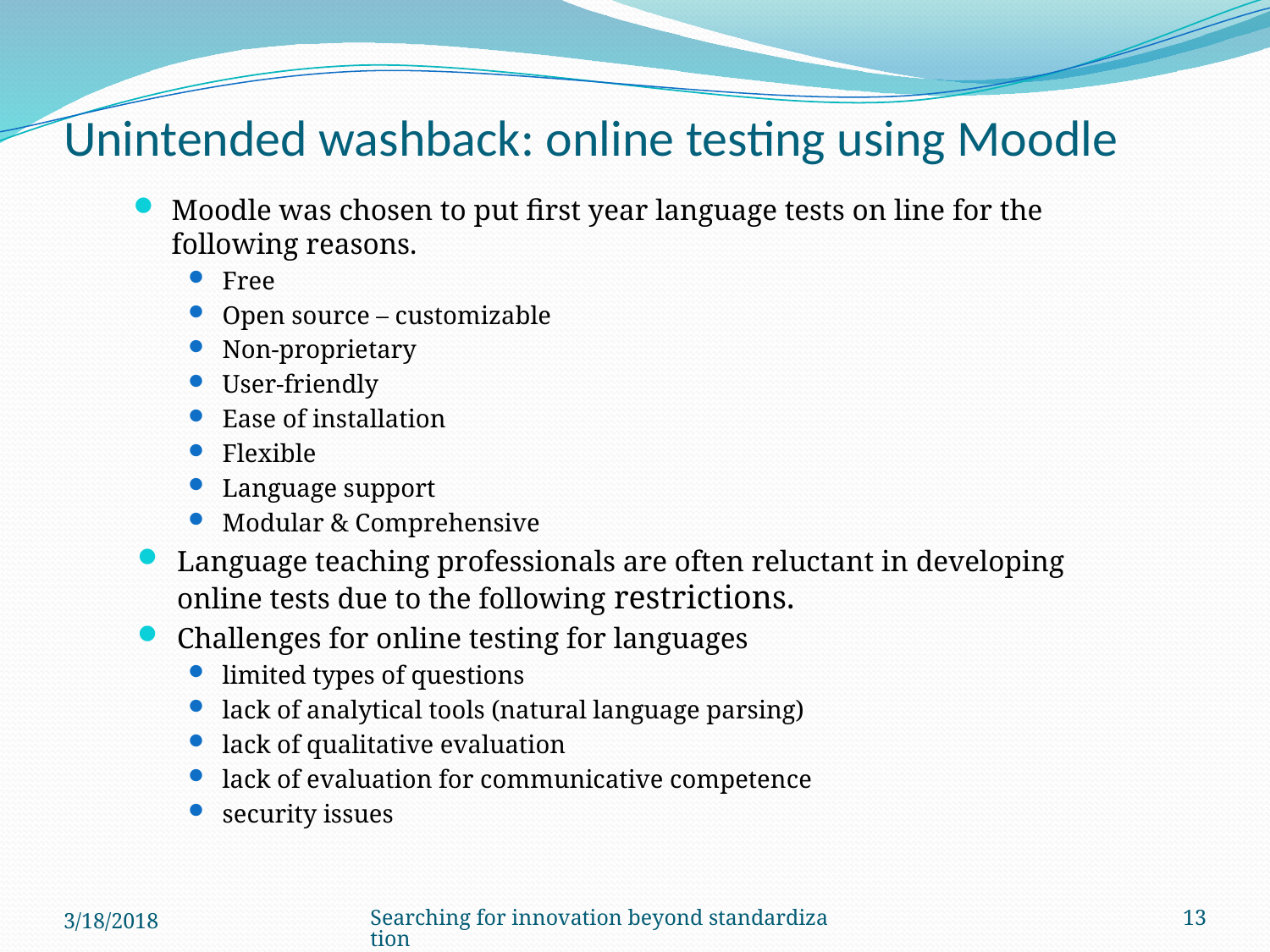

# Unintended washback: online testing using Moodle
Moodle was chosen to put first year language tests on line for the following reasons.
Free
Open source – customizable
Non-proprietary
User-friendly
Ease of installation
Flexible
Language support
Modular & Comprehensive
Language teaching professionals are often reluctant in developing online tests due to the following restrictions.
Challenges for online testing for languages
limited types of questions
lack of analytical tools (natural language parsing)
lack of qualitative evaluation
lack of evaluation for communicative competence
security issues

3/18/2018
Searching for innovation beyond standardization
13